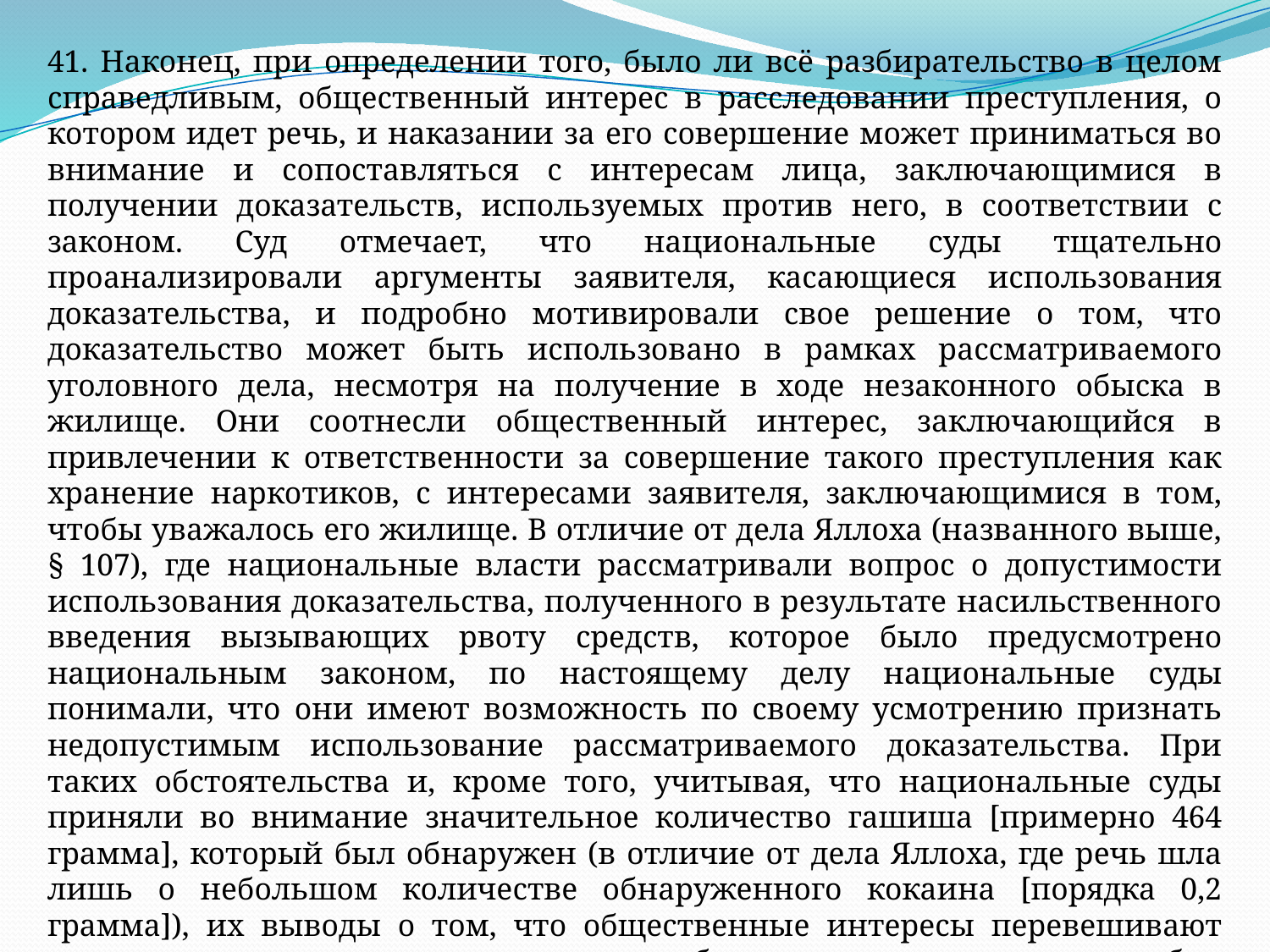

41. Наконец, при определении того, было ли всё разбирательство в целом справедливым, общественный интерес в расследовании преступления, о котором идет речь, и наказании за его совершение может приниматься во внимание и сопоставляться с интересам лица, заключающимися в получении доказательств, используемых против него, в соответствии с законом. Суд отмечает, что национальные суды тщательно проанализировали аргументы заявителя, касающиеся использования доказательства, и подробно мотивировали свое решение о том, что доказательство может быть использовано в рамках рассматриваемого уголовного дела, несмотря на получение в ходе незаконного обыска в жилище. Они соотнесли общественный интерес, заключающийся в привлечении к ответственности за совершение такого преступления как хранение наркотиков, с интересами заявителя, заключающимися в том, чтобы уважалось его жилище. В отличие от дела Яллоха (названного выше, § 107), где национальные власти рассматривали вопрос о допустимости использования доказательства, полученного в результате насильственного введения вызывающих рвоту средств, которое было предусмотрено национальным законом, по настоящему делу национальные суды понимали, что они имеют возможность по своему усмотрению признать недопустимым использование рассматриваемого доказательства. При таких обстоятельства и, кроме того, учитывая, что национальные суды приняли во внимание значительное количество гашиша [примерно 464 грамма], который был обнаружен (в отличие от дела Яллоха, где речь шла лишь о небольшом количестве обнаруженного кокаина [порядка 0,2 грамма]), их выводы о том, что общественные интересы перевешивают конституционные права заявителя, были тщательно и подробно мотивированы и не свидетельствуют о проявлении произвола или несоразмерности [вмешательства].